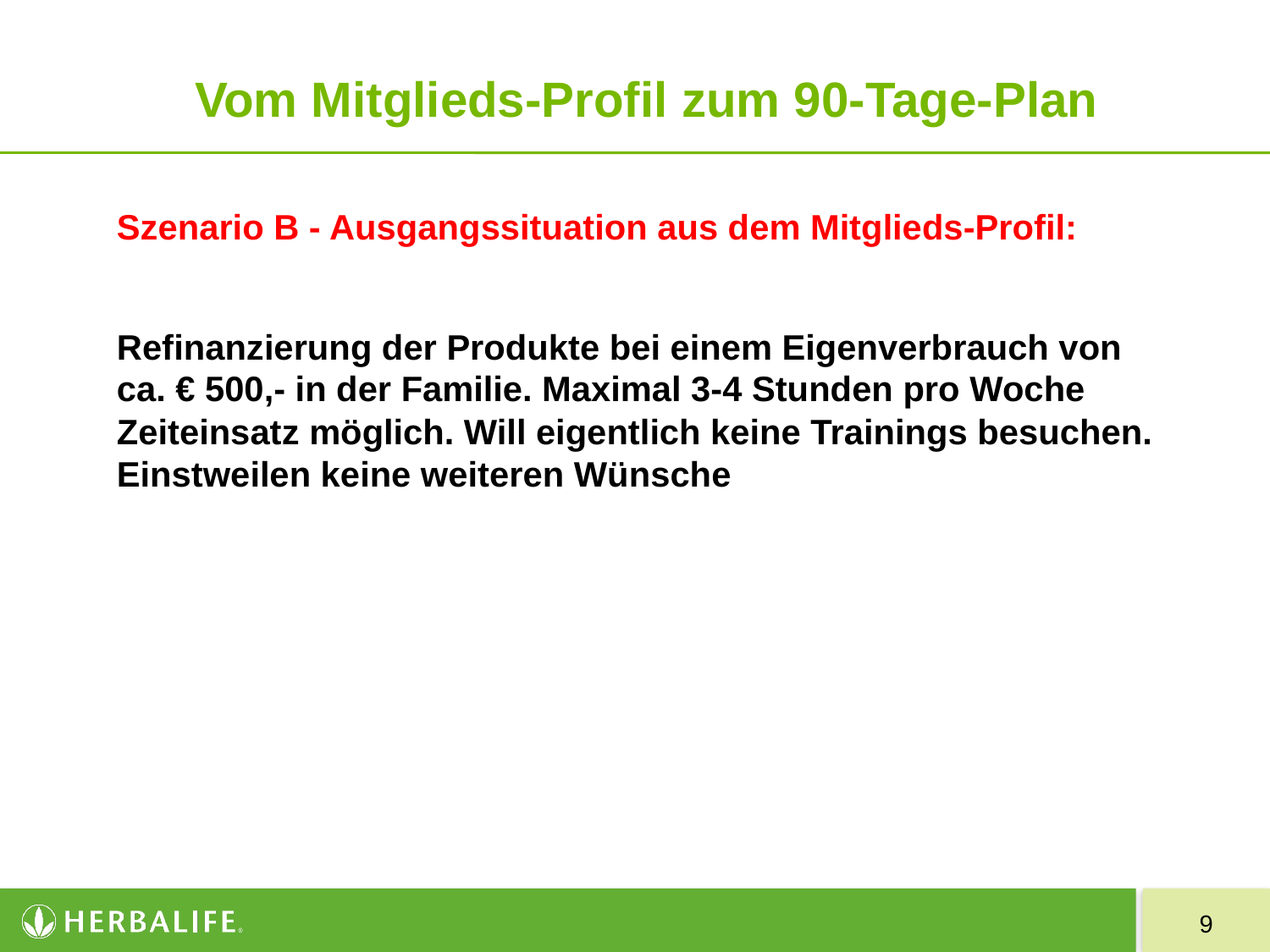

# Vom Mitglieds-Profil zum 90-Tage-Plan

Szenario B - Ausgangssituation aus dem Mitglieds-Profil:

Refinanzierung der Produkte bei einem Eigenverbrauch von ca. € 500,- in der Familie. Maximal 3-4 Stunden pro Woche Zeiteinsatz möglich. Will eigentlich keine Trainings besuchen. Einstweilen keine weiteren Wünsche